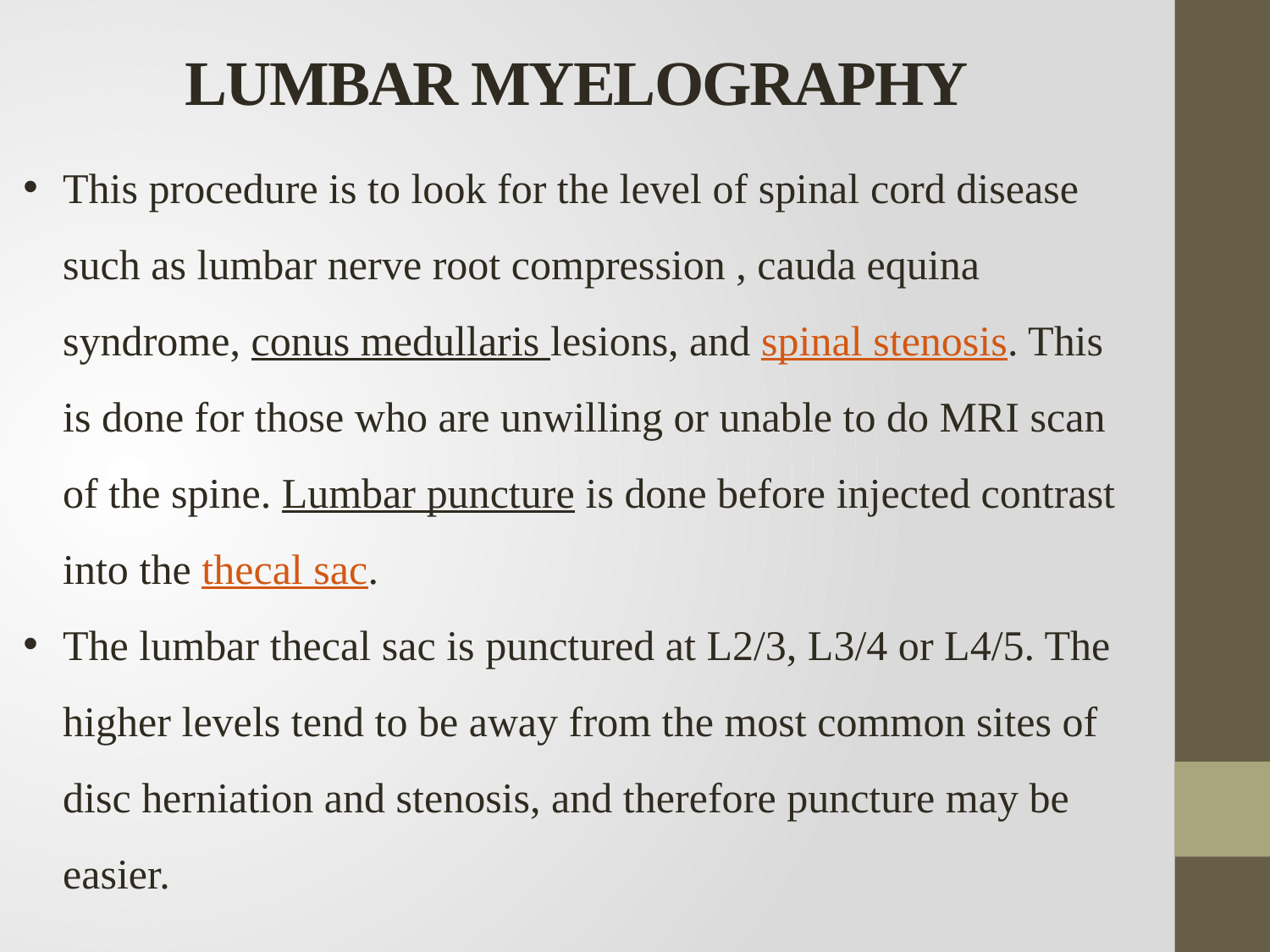

LUMBAR MYELOGRAPHY
This procedure is to look for the level of spinal cord disease such as lumbar nerve root compression , cauda equina syndrome, conus medullaris lesions, and spinal stenosis. This is done for those who are unwilling or unable to do MRI scan of the spine. Lumbar puncture is done before injected contrast into the thecal sac.
The lumbar thecal sac is punctured at L2/3, L3/4 or L4/5. The higher levels tend to be away from the most common sites of disc herniation and stenosis, and therefore puncture may be easier.